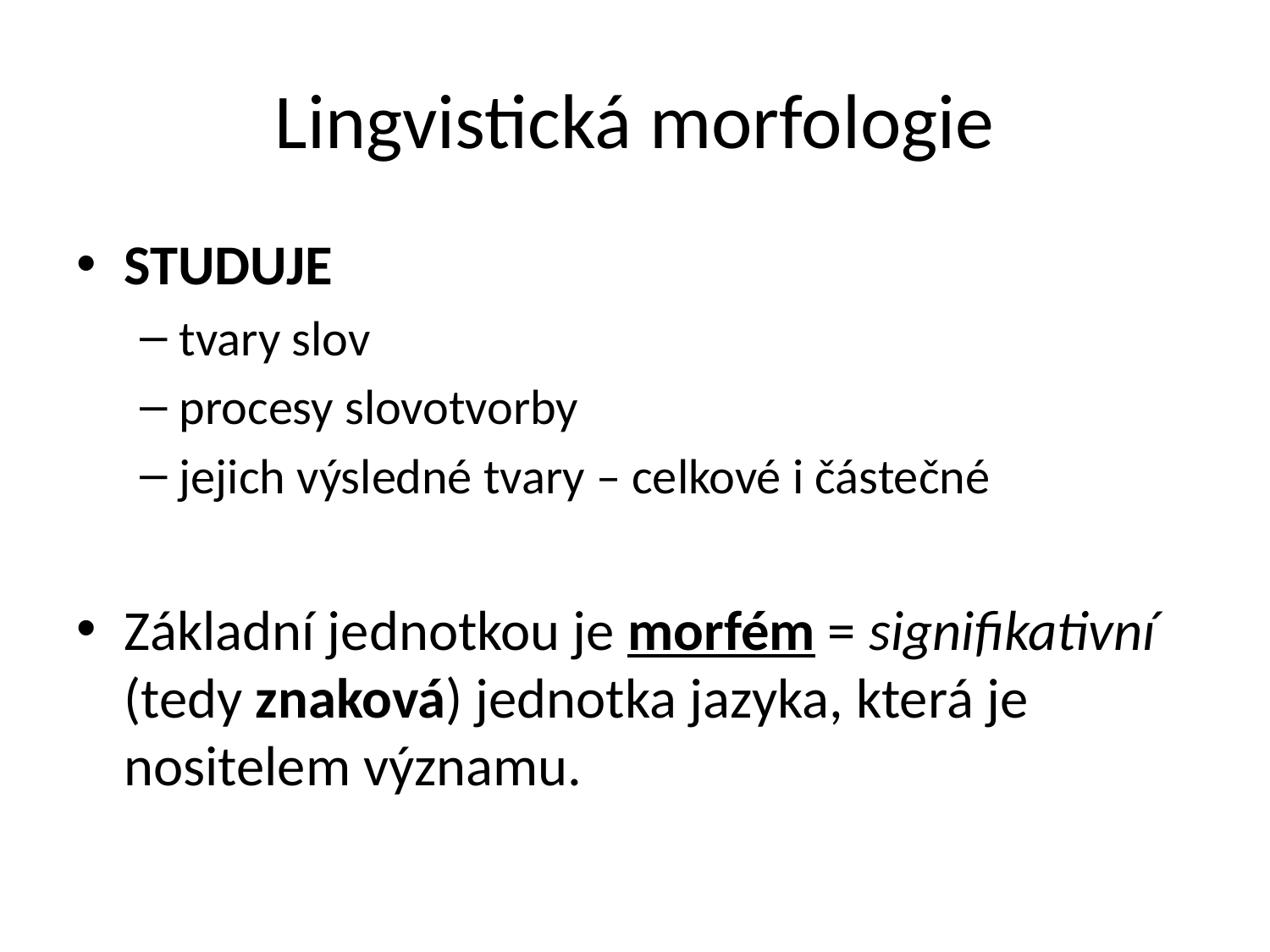

# Lingvistická morfologie
STUDUJE
tvary slov
procesy slovotvorby
jejich výsledné tvary – celkové i částečné

Základní jednotkou je morfém = signifikativní (tedy znaková) jednotka jazyka, která je nositelem významu.